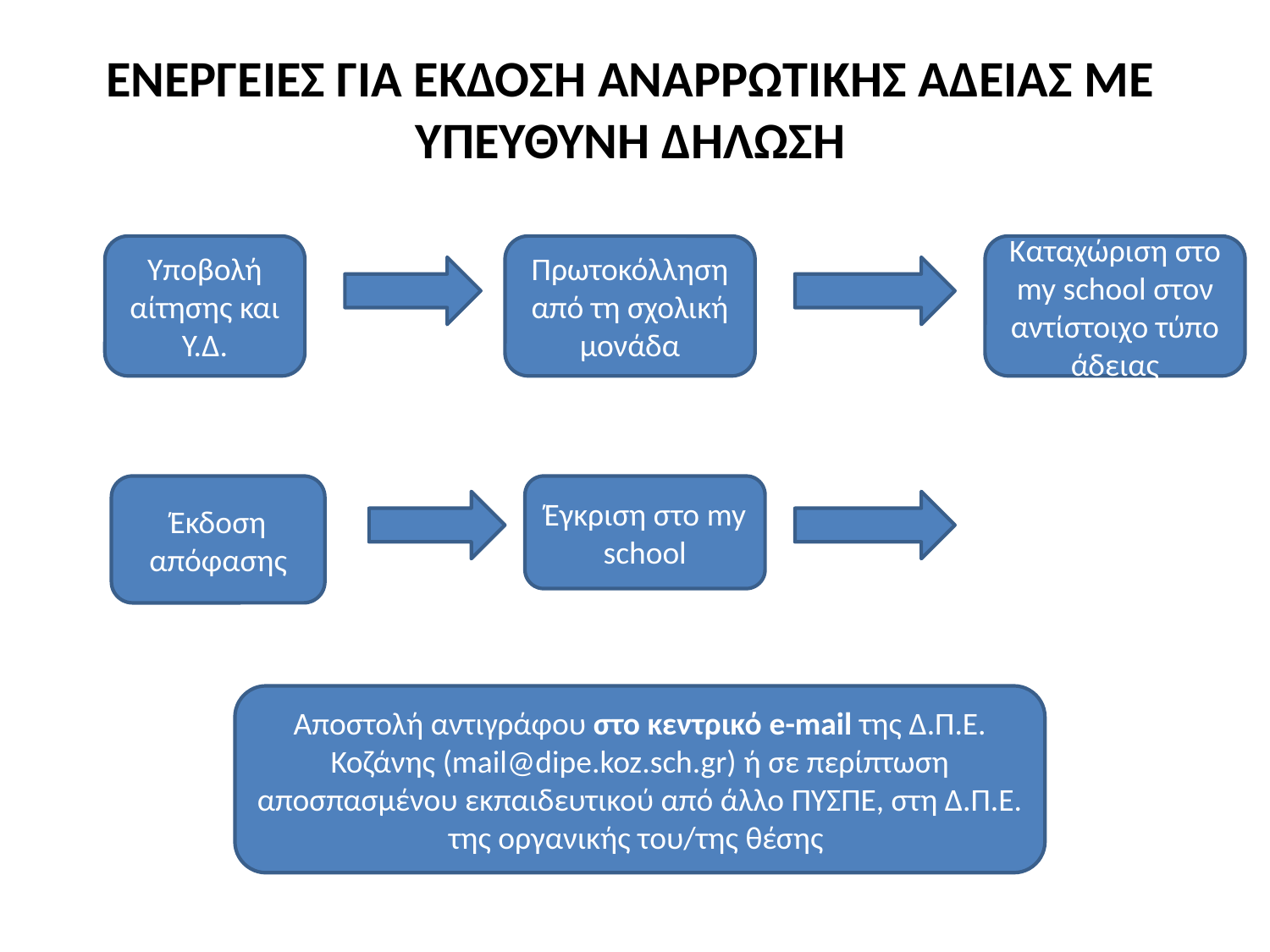

# ΕΝΕΡΓΕΙΕΣ ΓΙΑ ΕΚΔΟΣΗ ΑΝΑΡΡΩΤΙΚΗΣ ΑΔΕΙΑΣ ΜΕ ΥΠΕΥΘΥΝΗ ΔΗΛΩΣΗ

Υποβολή αίτησης και Υ.Δ.
Πρωτοκόλληση από τη σχολική μονάδα
Καταχώριση στο my school στον αντίστοιχο τύπο άδειας

Έκδοση απόφασης
Έγκριση στο my school

Αποστολή αντιγράφου στο κεντρικό e-mail της Δ.Π.Ε. Κοζάνης (mail@dipe.koz.sch.gr) ή σε περίπτωση αποσπασμένου εκπαιδευτικού από άλλο ΠΥΣΠΕ, στη Δ.Π.Ε. της οργανικής του/της θέσης